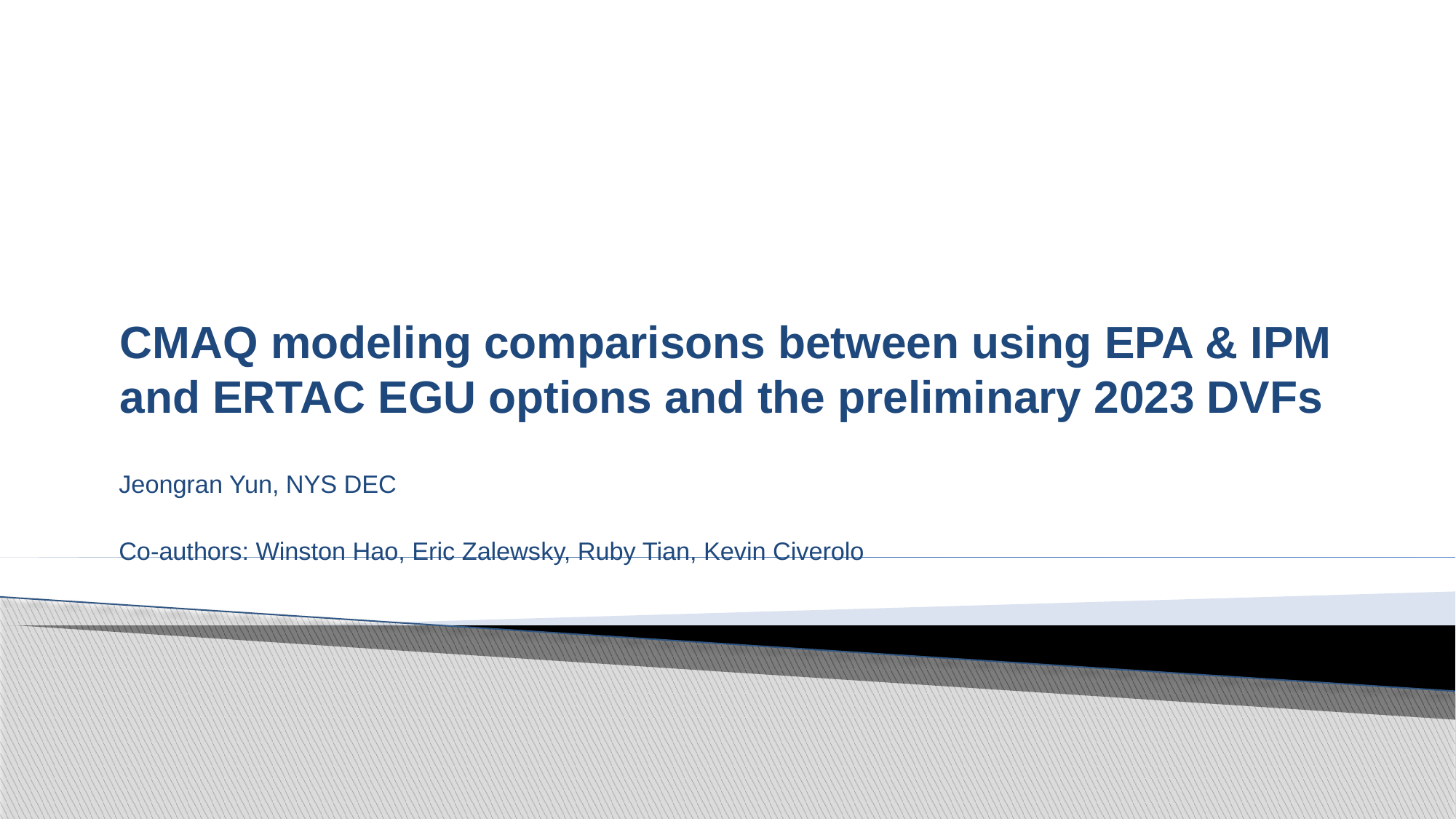

# CMAQ modeling comparisons between using EPA & IPM and ERTAC EGU options and the preliminary 2023 DVFs

Jeongran Yun, NYS DEC

Co-authors: Winston Hao, Eric Zalewsky, Ruby Tian, Kevin Civerolo